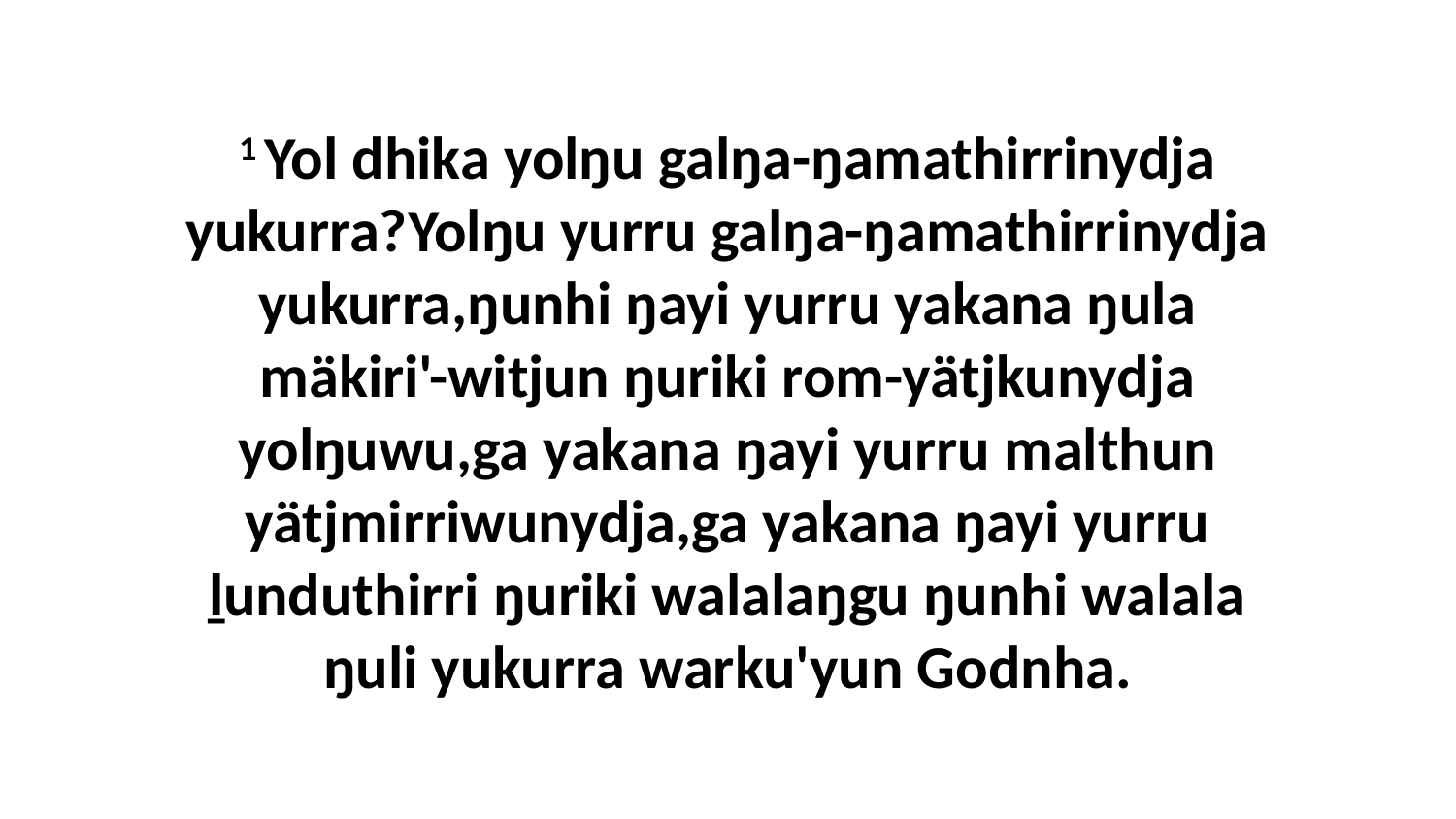

1 Yol dhika yolŋu galŋa-ŋamathirrinydja yukurra?Yolŋu yurru galŋa-ŋamathirrinydja yukurra,ŋunhi ŋayi yurru yakana ŋula mäkiri'-witjun ŋuriki rom-yätjkunydja yolŋuwu,ga yakana ŋayi yurru malthun yätjmirriwunydja,ga yakana ŋayi yurru ḻunduthirri ŋuriki walalaŋgu ŋunhi walala ŋuli yukurra warku'yun Godnha.